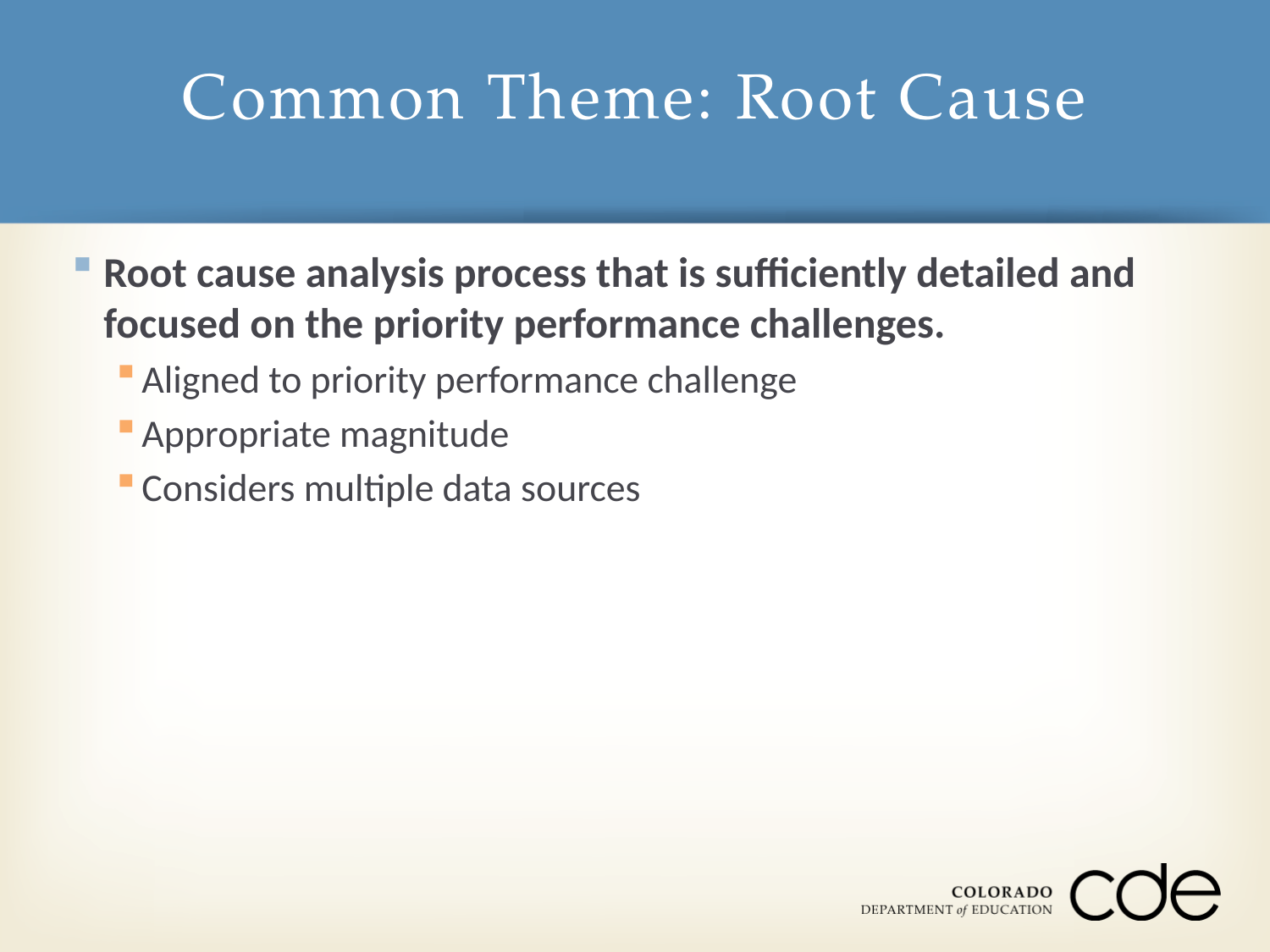

# Common Theme: Root Cause
Root cause analysis process that is sufficiently detailed and focused on the priority performance challenges.
Aligned to priority performance challenge
Appropriate magnitude
Considers multiple data sources